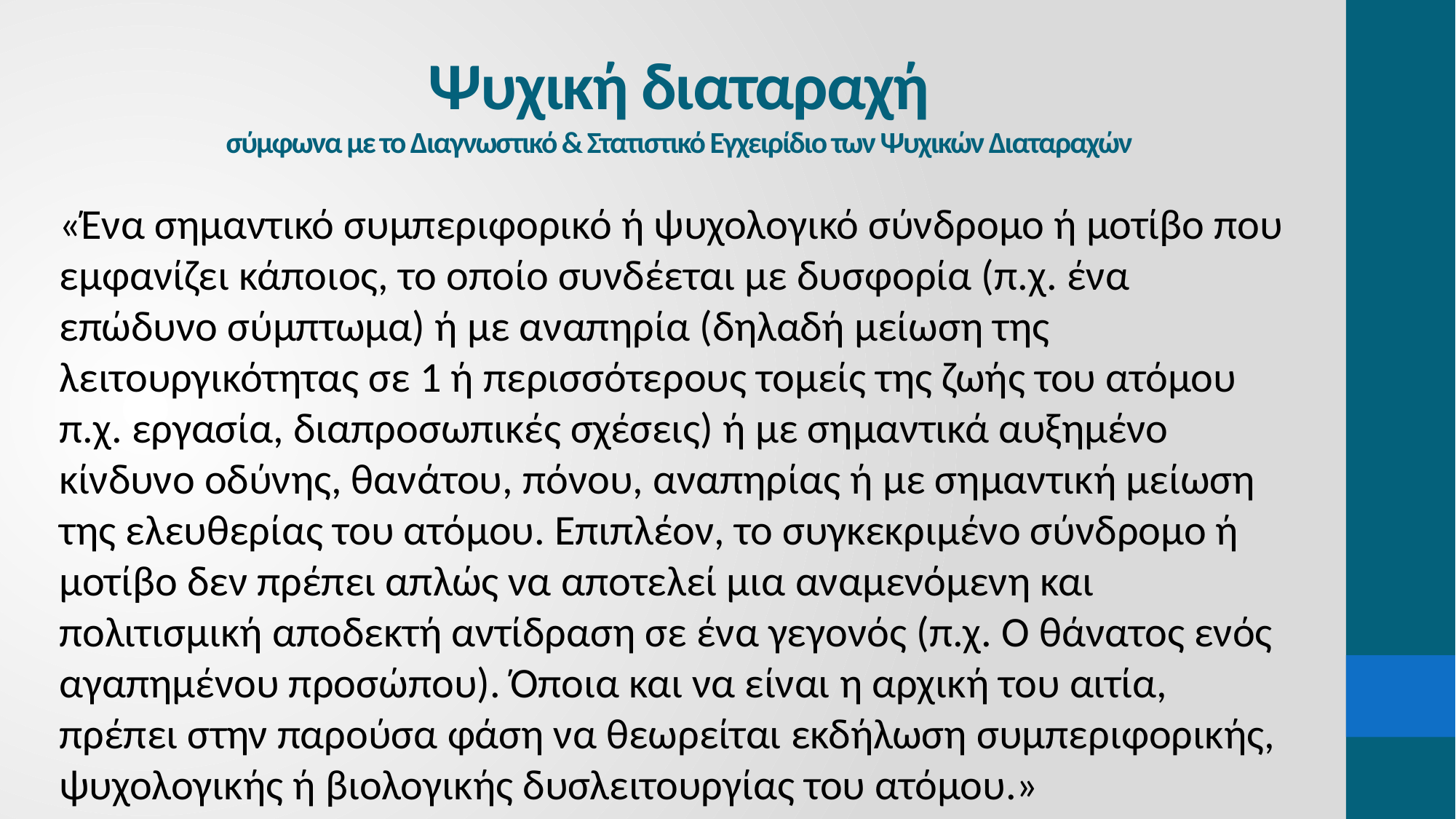

# Ψυχική διαταραχή σύμφωνα με το Διαγνωστικό & Στατιστικό Εγχειρίδιο των Ψυχικών Διαταραχών
«Ένα σημαντικό συμπεριφορικό ή ψυχολογικό σύνδρομο ή μοτίβο που εμφανίζει κάποιος, το οποίο συνδέεται με δυσφορία (π.χ. ένα επώδυνο σύμπτωμα) ή με αναπηρία (δηλαδή μείωση της λειτουργικότητας σε 1 ή περισσότερους τομείς της ζωής του ατόμου π.χ. εργασία, διαπροσωπικές σχέσεις) ή με σημαντικά αυξημένο κίνδυνο οδύνης, θανάτου, πόνου, αναπηρίας ή με σημαντική μείωση της ελευθερίας του ατόμου. Επιπλέον, το συγκεκριμένο σύνδρομο ή μοτίβο δεν πρέπει απλώς να αποτελεί μια αναμενόμενη και πολιτισμική αποδεκτή αντίδραση σε ένα γεγονός (π.χ. Ο θάνατος ενός αγαπημένου προσώπου). Όποια και να είναι η αρχική του αιτία, πρέπει στην παρούσα φάση να θεωρείται εκδήλωση συμπεριφορικής, ψυχολογικής ή βιολογικής δυσλειτουργίας του ατόμου.»